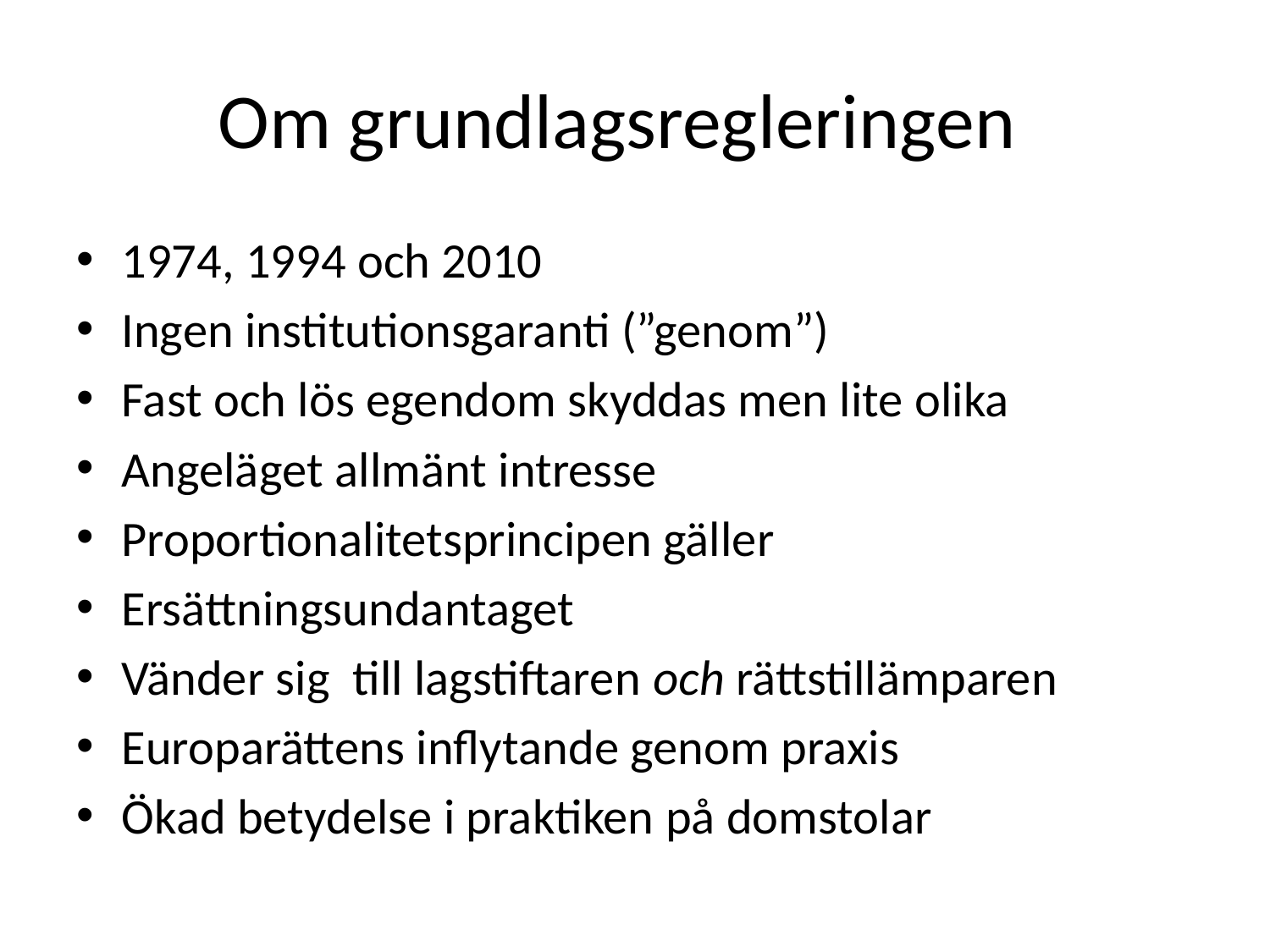

# Om grundlagsregleringen
1974, 1994 och 2010
Ingen institutionsgaranti (”genom”)
Fast och lös egendom skyddas men lite olika
Angeläget allmänt intresse
Proportionalitetsprincipen gäller
Ersättningsundantaget
Vänder sig  till lagstiftaren och rättstillämparen
Europarättens inflytande genom praxis
Ökad betydelse i praktiken på domstolar